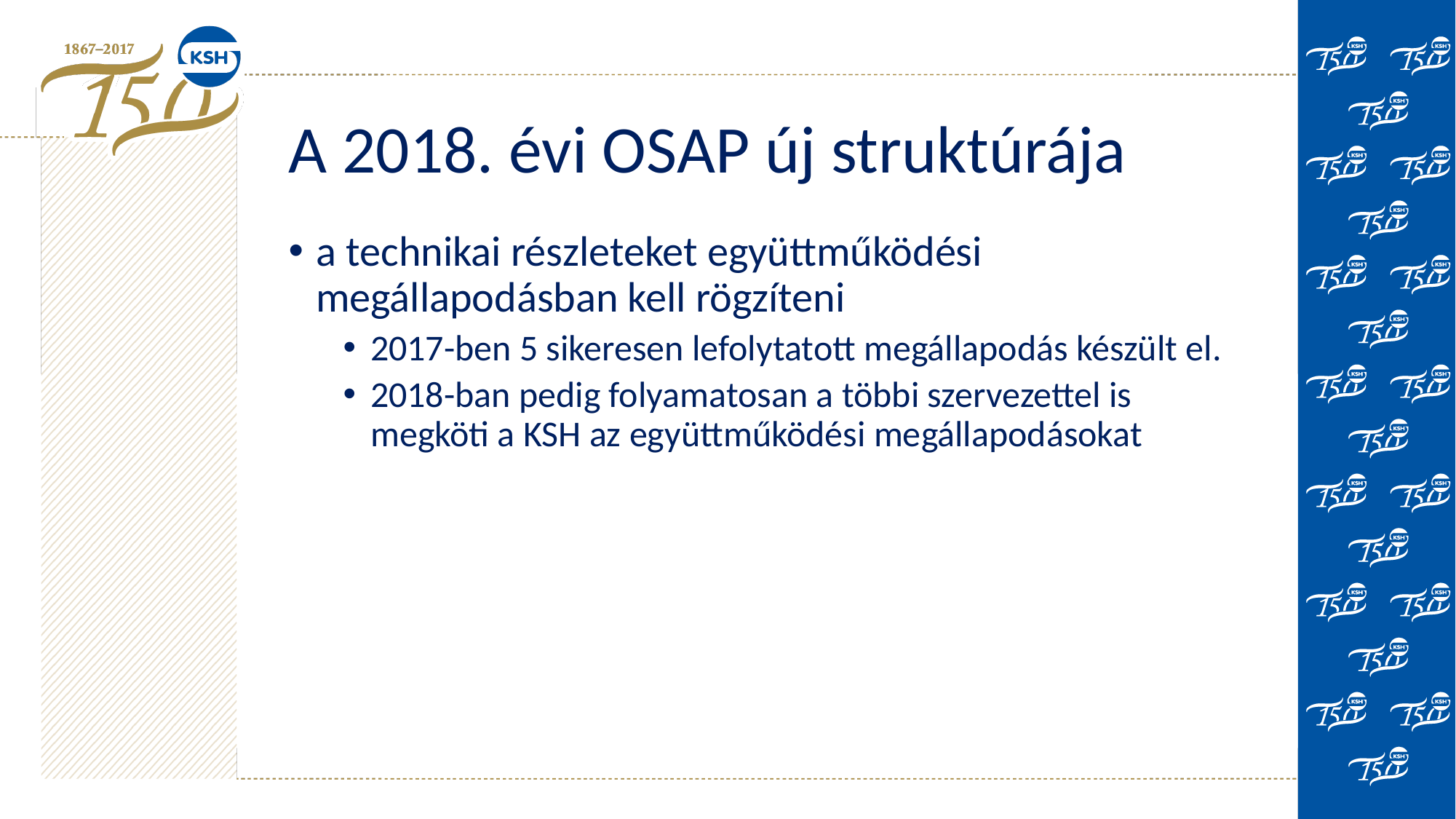

# A 2018. évi OSAP új struktúrája
a technikai részleteket együttműködési megállapodásban kell rögzíteni
2017-ben 5 sikeresen lefolytatott megállapodás készült el.
2018-ban pedig folyamatosan a többi szervezettel is megköti a KSH az együttműködési megállapodásokat